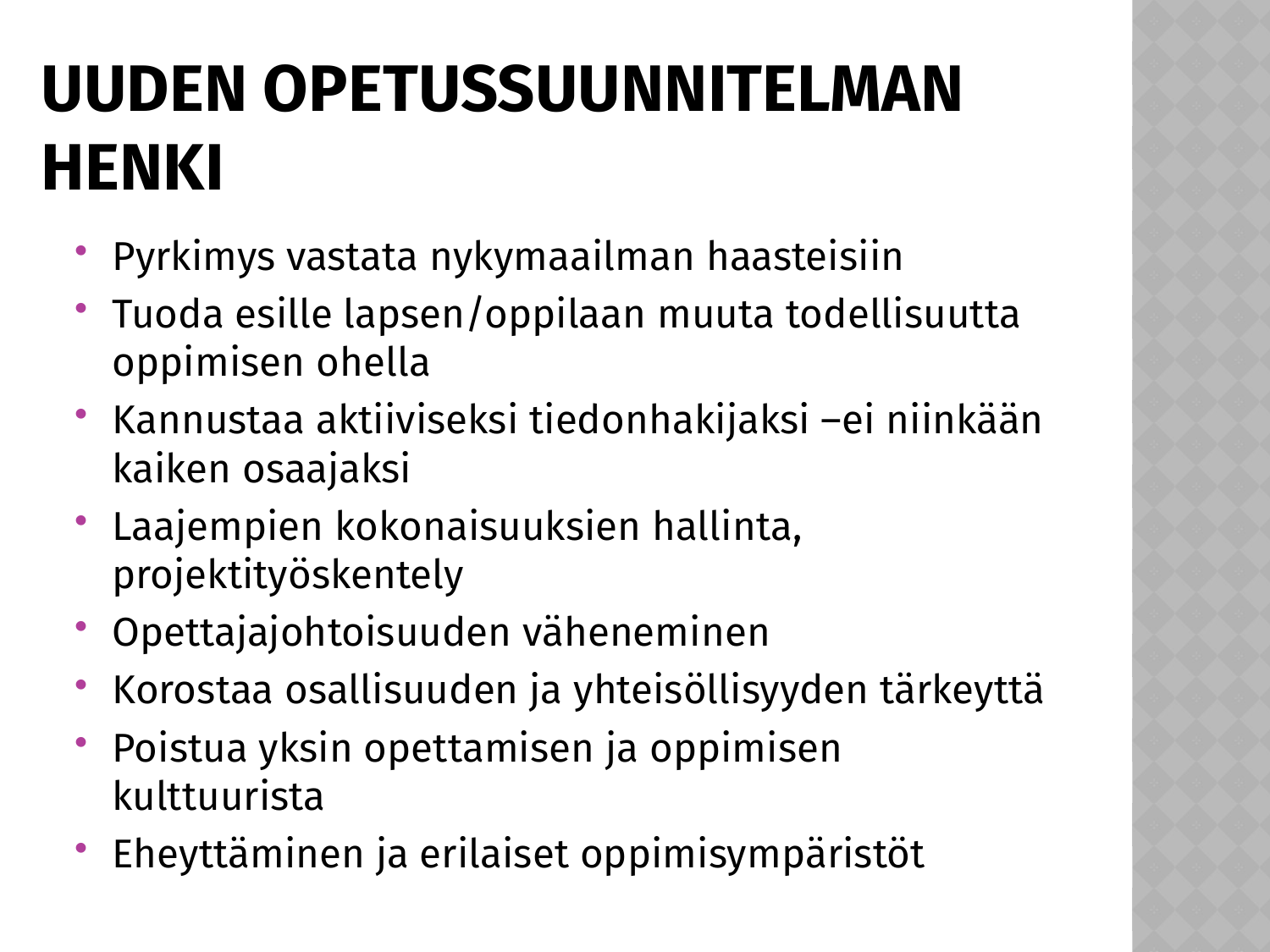

# Uuden opetussuunnitelman henki
Pyrkimys vastata nykymaailman haasteisiin
Tuoda esille lapsen/oppilaan muuta todellisuutta oppimisen ohella
Kannustaa aktiiviseksi tiedonhakijaksi –ei niinkään kaiken osaajaksi
Laajempien kokonaisuuksien hallinta, projektityöskentely
Opettajajohtoisuuden väheneminen
Korostaa osallisuuden ja yhteisöllisyyden tärkeyttä
Poistua yksin opettamisen ja oppimisen kulttuurista
Eheyttäminen ja erilaiset oppimisympäristöt